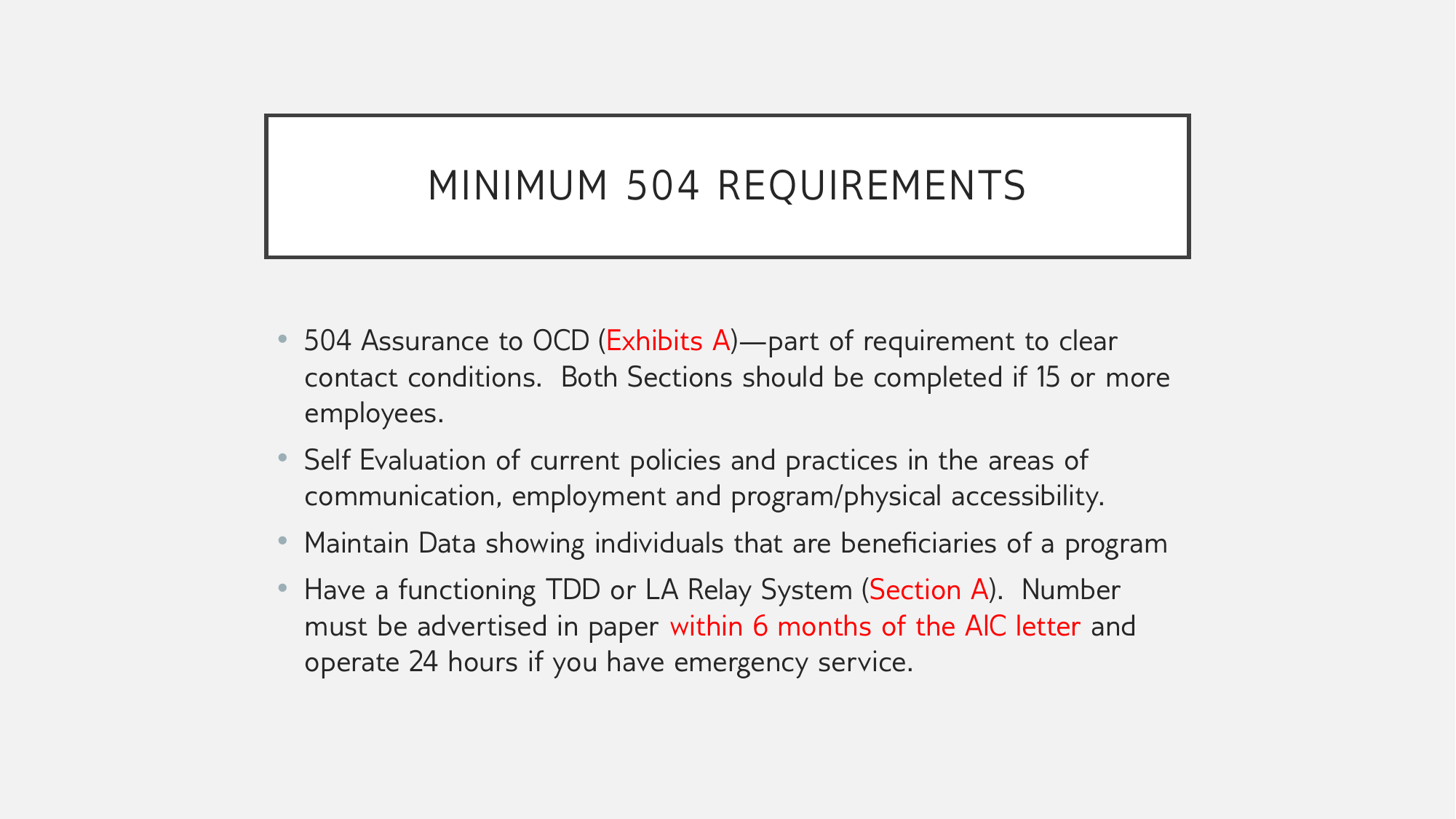

# Minimum 504 Requirements
504 Assurance to OCD (Exhibits A)—part of requirement to clear contact conditions.  Both Sections should be completed if 15 or more employees.
Self Evaluation of current policies and practices in the areas of communication, employment and program/physical accessibility.
Maintain Data showing individuals that are beneficiaries of a program
Have a functioning TDD or LA Relay System (Section A).  Number must be advertised in paper within 6 months of the AIC letter and operate 24 hours if you have emergency service.